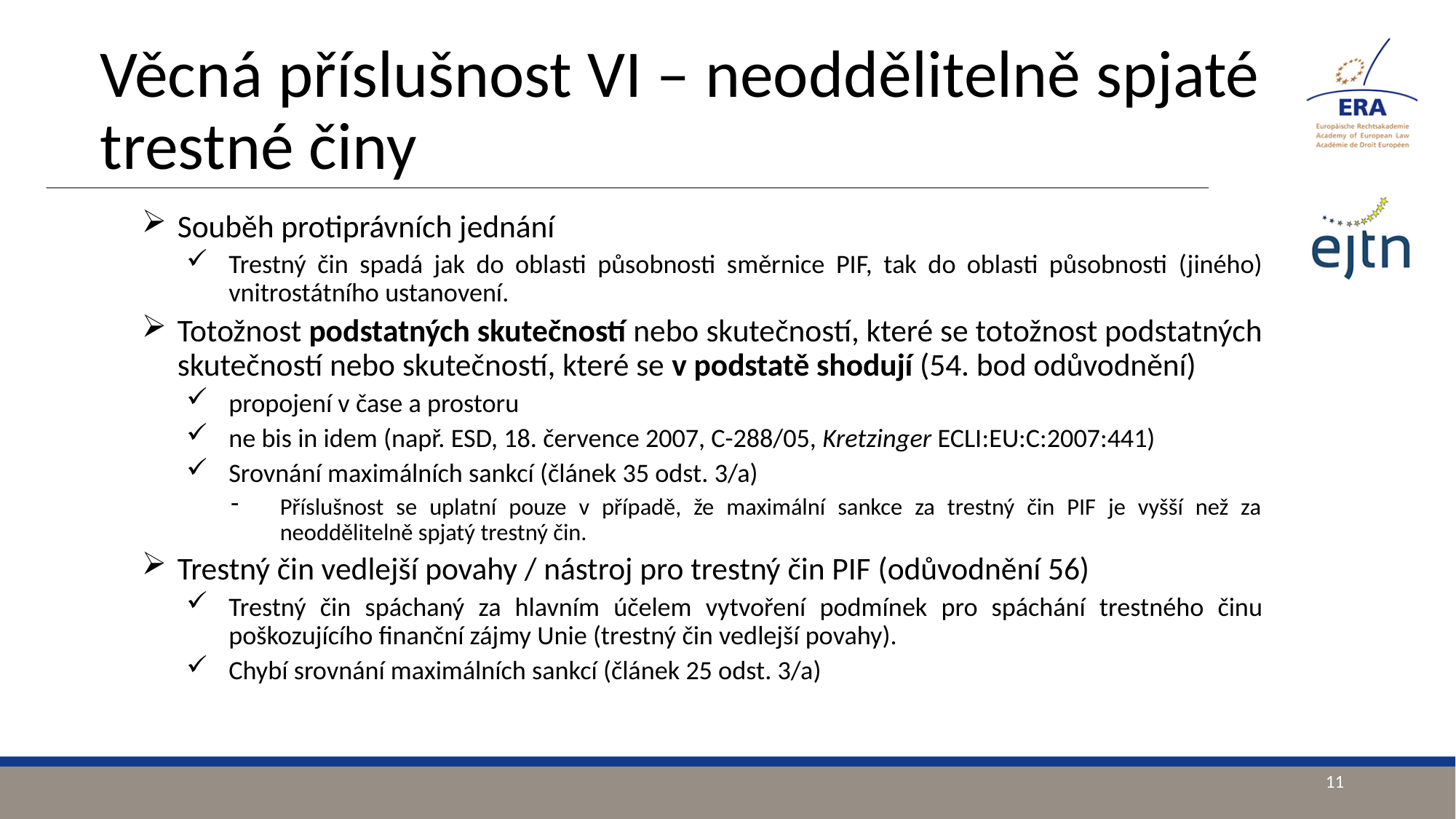

# Věcná příslušnost VI – neoddělitelně spjaté trestné činy
Souběh protiprávních jednání
Trestný čin spadá jak do oblasti působnosti směrnice PIF, tak do oblasti působnosti (jiného) vnitrostátního ustanovení.
Totožnost podstatných skutečností nebo skutečností, které se totožnost podstatných skutečností nebo skutečností, které se v podstatě shodují (54. bod odůvodnění)
propojení v čase a prostoru
ne bis in idem (např. ESD, 18. července 2007, C-288/05, Kretzinger ECLI:EU:C:2007:441)
Srovnání maximálních sankcí (článek 35 odst. 3/a)
Příslušnost se uplatní pouze v případě, že maximální sankce za trestný čin PIF je vyšší než za neoddělitelně spjatý trestný čin.
Trestný čin vedlejší povahy / nástroj pro trestný čin PIF (odůvodnění 56)
Trestný čin spáchaný za hlavním účelem vytvoření podmínek pro spáchání trestného činu poškozujícího finanční zájmy Unie (trestný čin vedlejší povahy).
Chybí srovnání maximálních sankcí (článek 25 odst. 3/a)
11